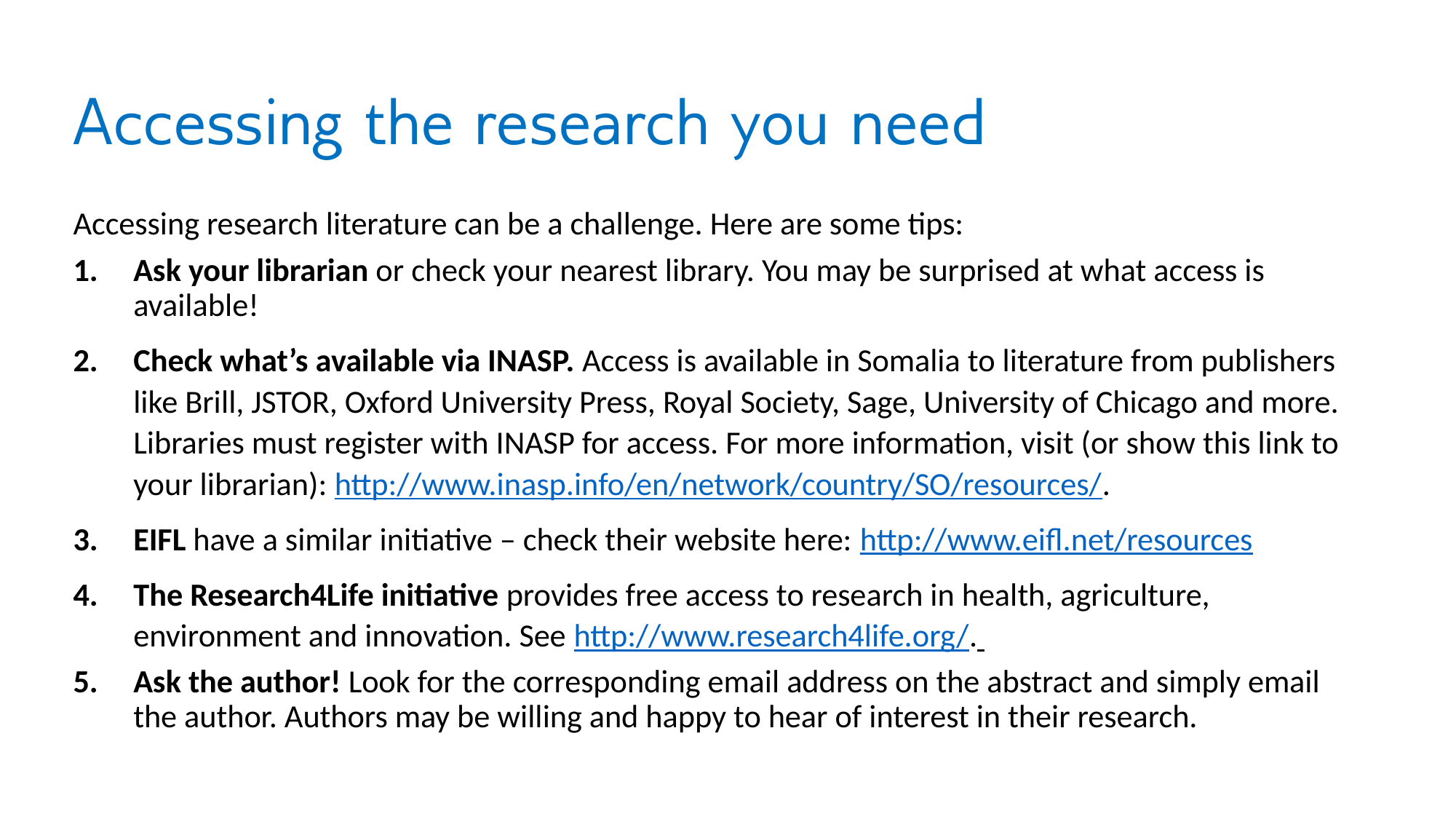

# Accessing the research you need
Accessing research literature can be a challenge. Here are some tips:
Ask your librarian or check your nearest library. You may be surprised at what access is available!
Check what’s available via INASP. Access is available in Somalia to literature from publishers like Brill, JSTOR, Oxford University Press, Royal Society, Sage, University of Chicago and more. Libraries must register with INASP for access. For more information, visit (or show this link to your librarian): http://www.inasp.info/en/network/country/SO/resources/.
EIFL have a similar initiative – check their website here: http://www.eifl.net/resources
The Research4Life initiative provides free access to research in health, agriculture, environment and innovation. See http://www.research4life.org/.
Ask the author! Look for the corresponding email address on the abstract and simply email the author. Authors may be willing and happy to hear of interest in their research.